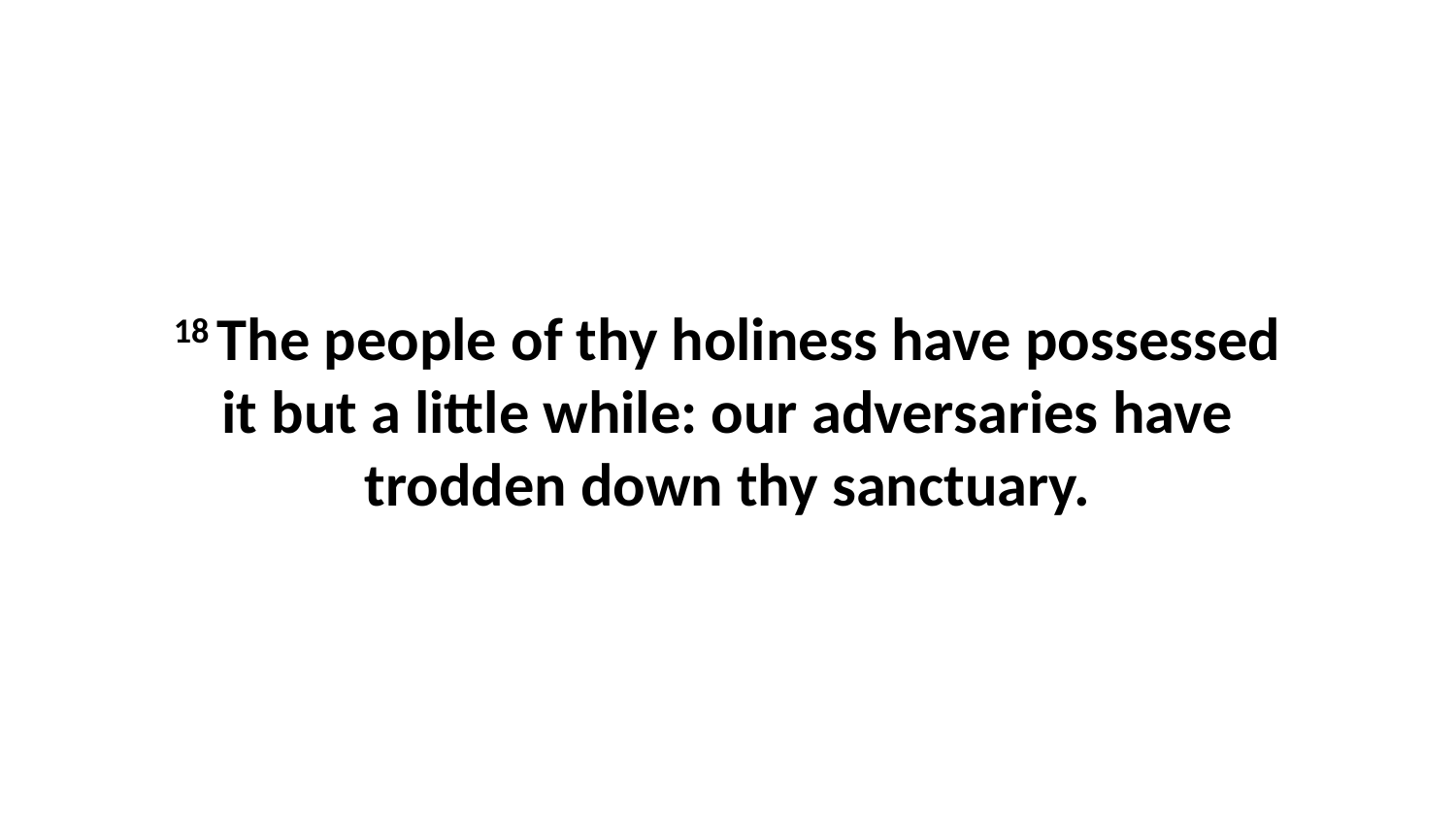

18 The people of thy holiness have possessed it but a little while: our adversaries have trodden down thy sanctuary.